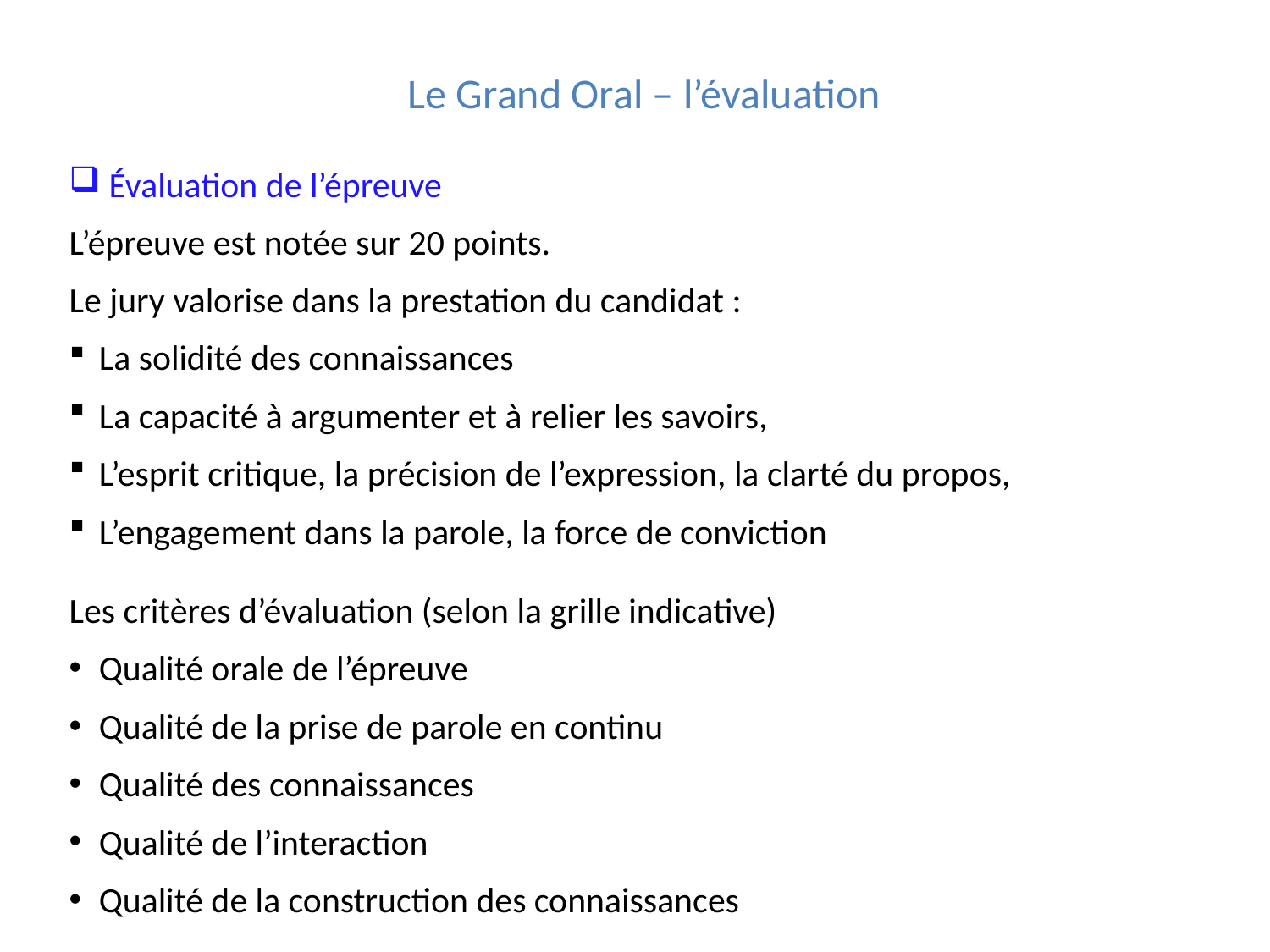

Le Grand Oral – l’évaluation
Évaluation de l’épreuve
L’épreuve est notée sur 20 points.
Le jury valorise dans la prestation du candidat :
La solidité des connaissances
La capacité à argumenter et à relier les savoirs,
L’esprit critique, la précision de l’expression, la clarté du propos,
L’engagement dans la parole, la force de conviction
Les critères d’évaluation (selon la grille indicative)
Qualité orale de l’épreuve
Qualité de la prise de parole en continu
Qualité des connaissances
Qualité de l’interaction
Qualité de la construction des connaissances